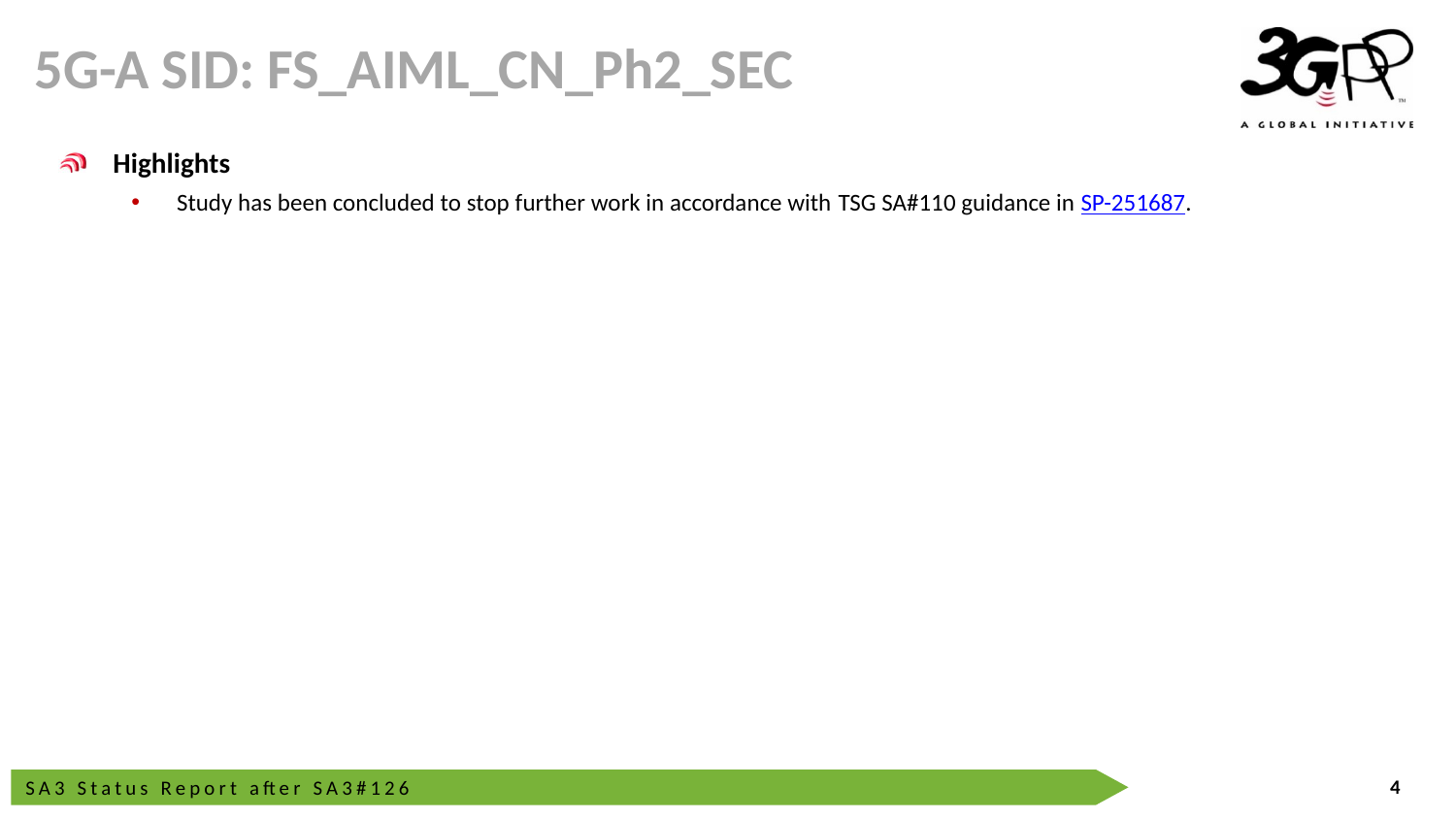

# 5G-A SID: FS_AIML_CN_Ph2_SEC
Highlights
Study has been concluded to stop further work in accordance with TSG SA#110 guidance in SP-251687.